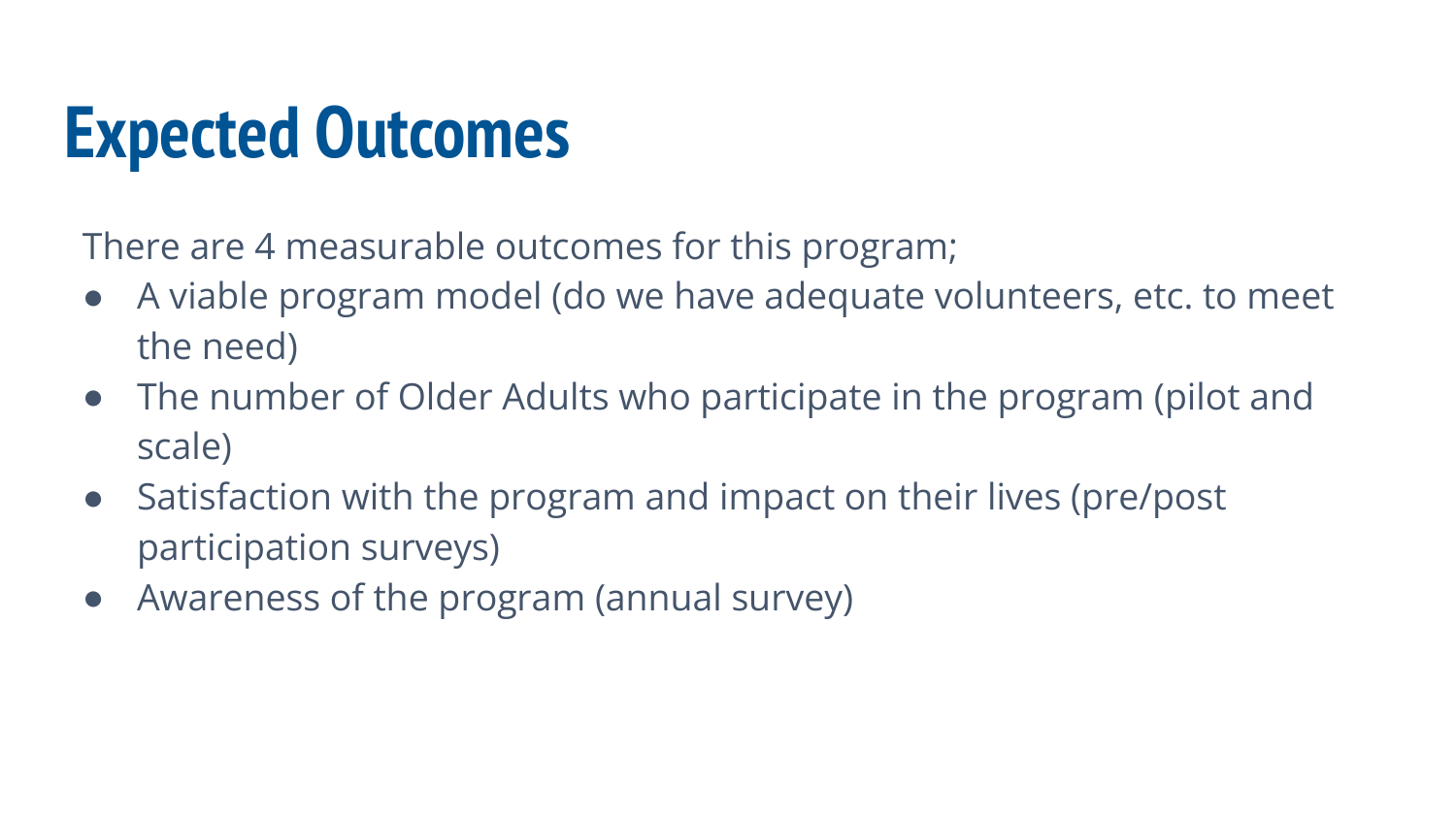

# Expected Outcomes
There are 4 measurable outcomes for this program;
A viable program model (do we have adequate volunteers, etc. to meet the need)
The number of Older Adults who participate in the program (pilot and scale)
Satisfaction with the program and impact on their lives (pre/post participation surveys)
Awareness of the program (annual survey)